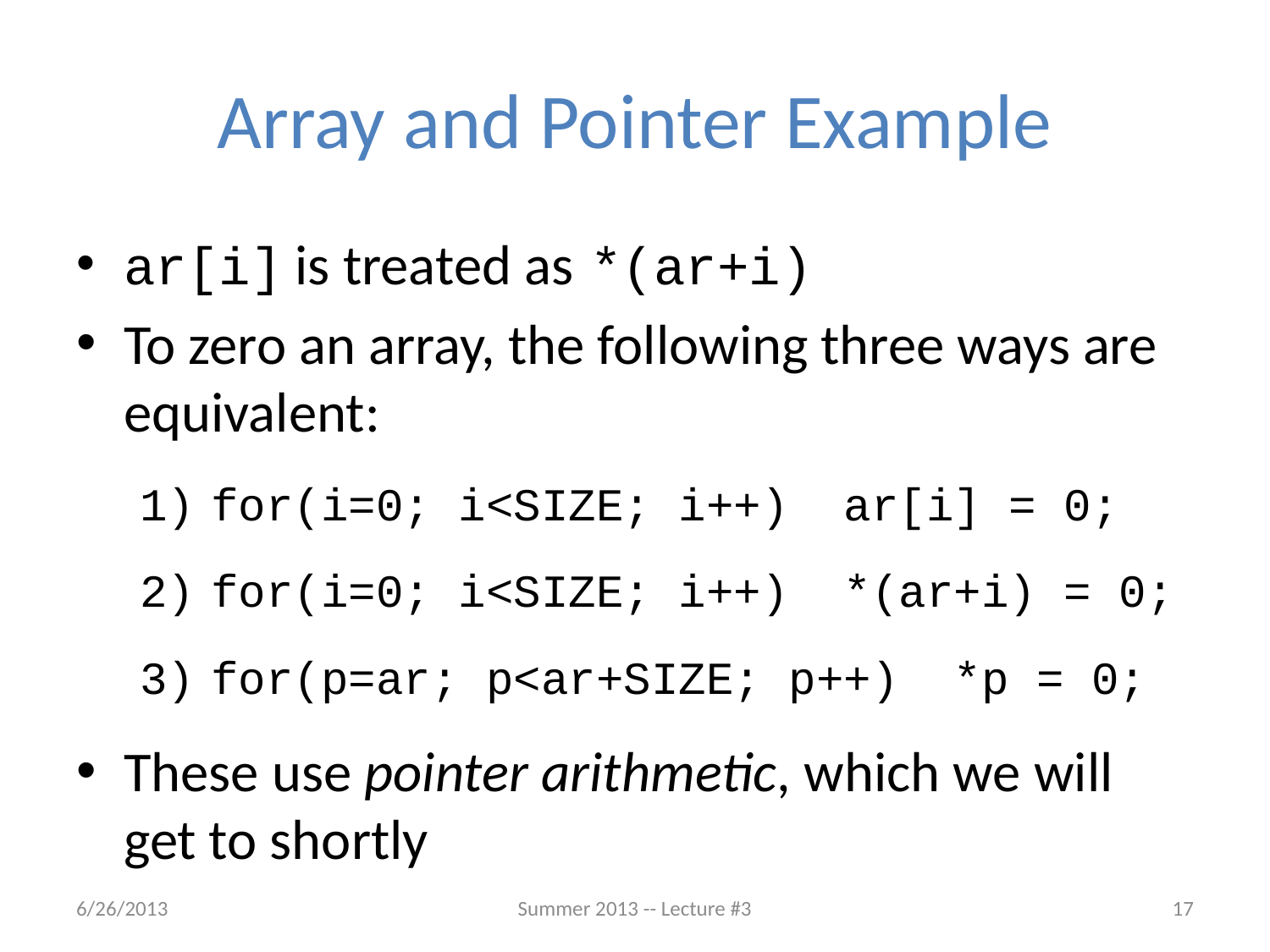

# Array and Pointer Example
ar[i] is treated as *(ar+i)
To zero an array, the following three ways are equivalent:
for(i=0; i<SIZE; i++)  ar[i] = 0;
for(i=0; i<SIZE; i++)  *(ar+i) = 0;
for(p=ar; p<ar+SIZE; p++)  *p = 0;
These use pointer arithmetic, which we will get to shortly
6/26/2013
Summer 2013 -- Lecture #3
17